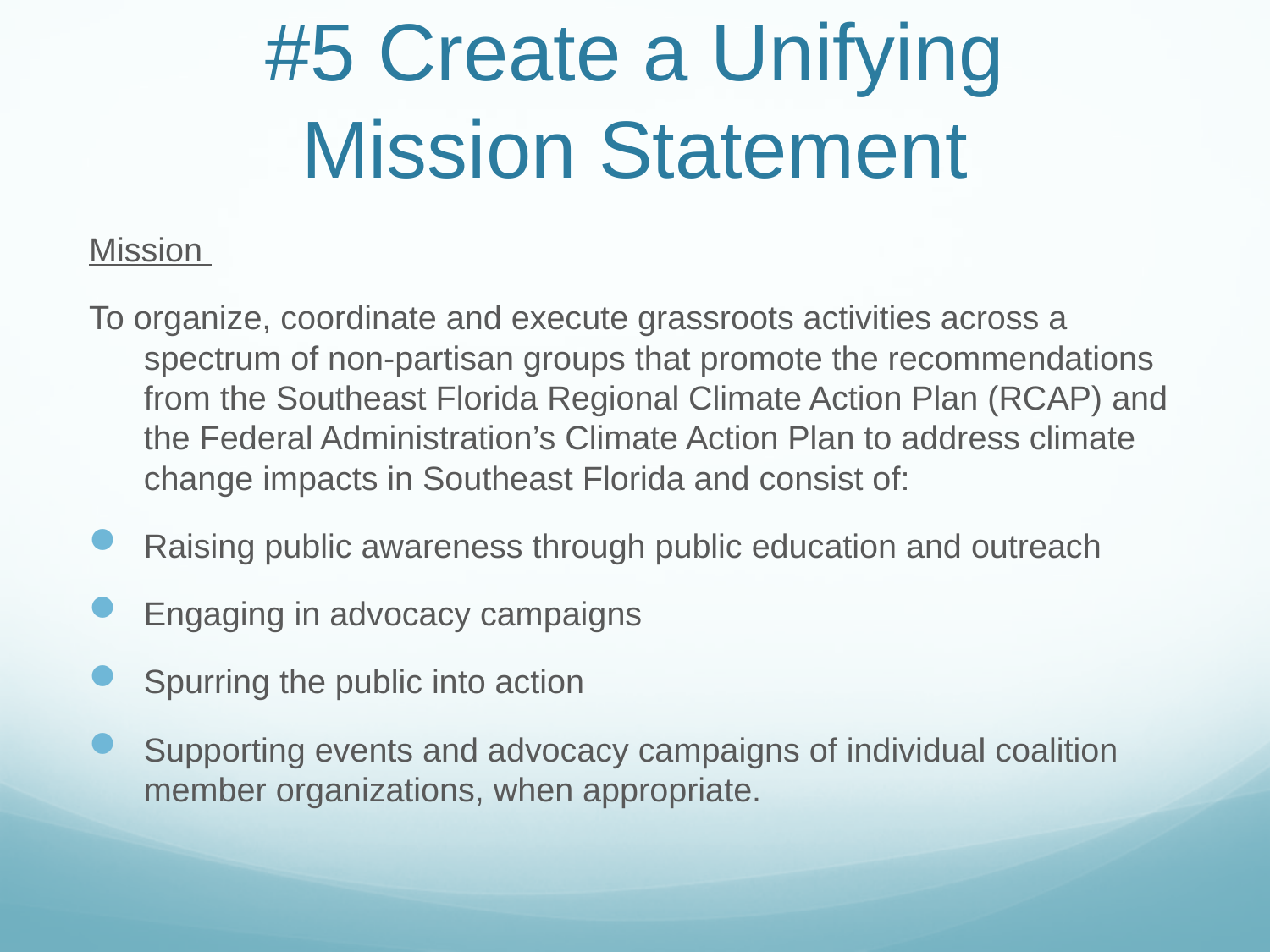

# #5 Create a Unifying Mission Statement
Mission
To organize, coordinate and execute grassroots activities across a spectrum of non-partisan groups that promote the recommendations from the Southeast Florida Regional Climate Action Plan (RCAP) and the Federal Administration’s Climate Action Plan to address climate change impacts in Southeast Florida and consist of:
Raising public awareness through public education and outreach
Engaging in advocacy campaigns
Spurring the public into action
Supporting events and advocacy campaigns of individual coalition member organizations, when appropriate.